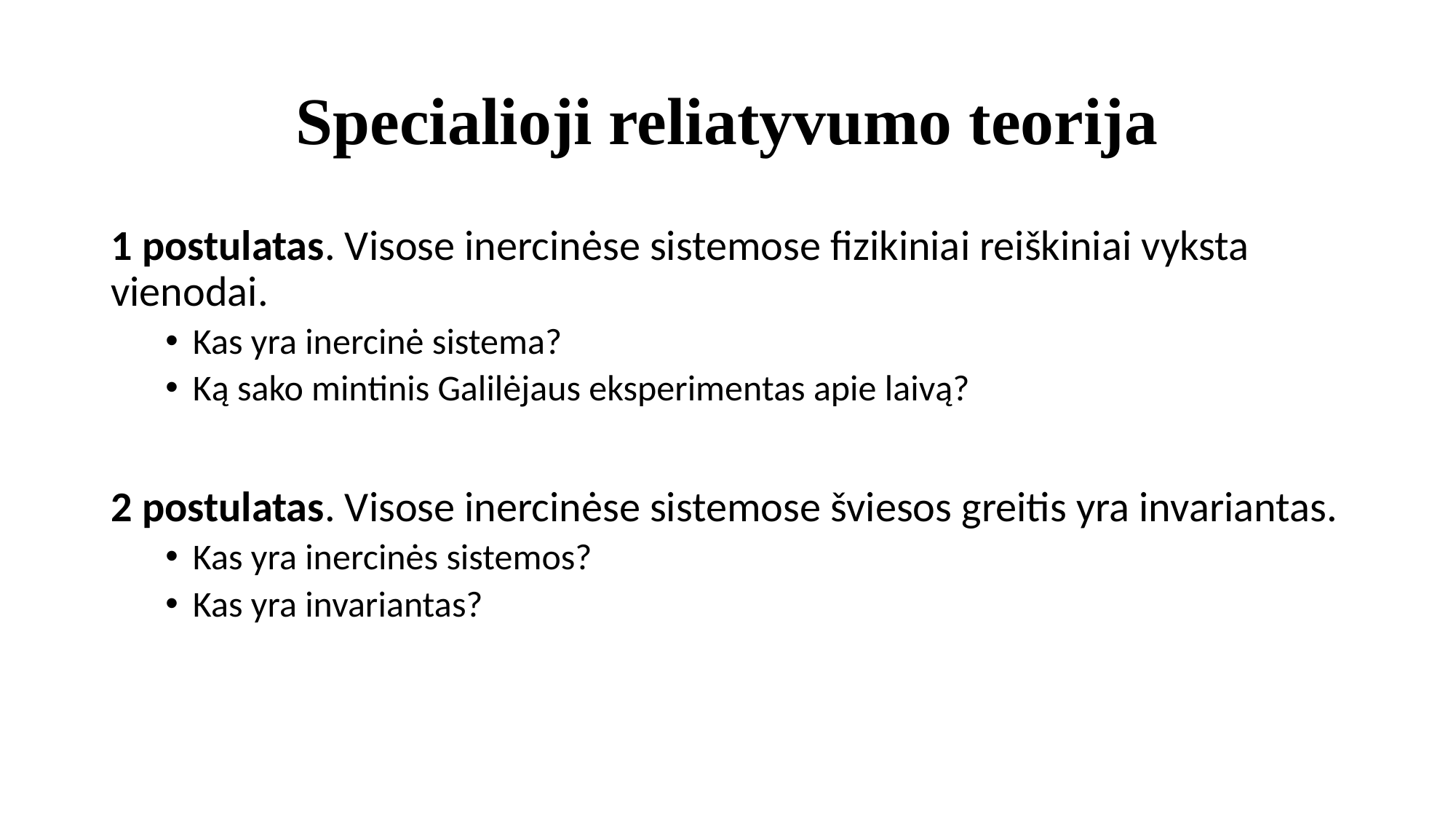

# Specialioji reliatyvumo teorija
1 postulatas. Visose inercinėse sistemose fizikiniai reiškiniai vyksta vienodai.
Kas yra inercinė sistema?
Ką sako mintinis Galilėjaus eksperimentas apie laivą?

2 postulatas. Visose inercinėse sistemose šviesos greitis yra invariantas.
Kas yra inercinės sistemos?
Kas yra invariantas?